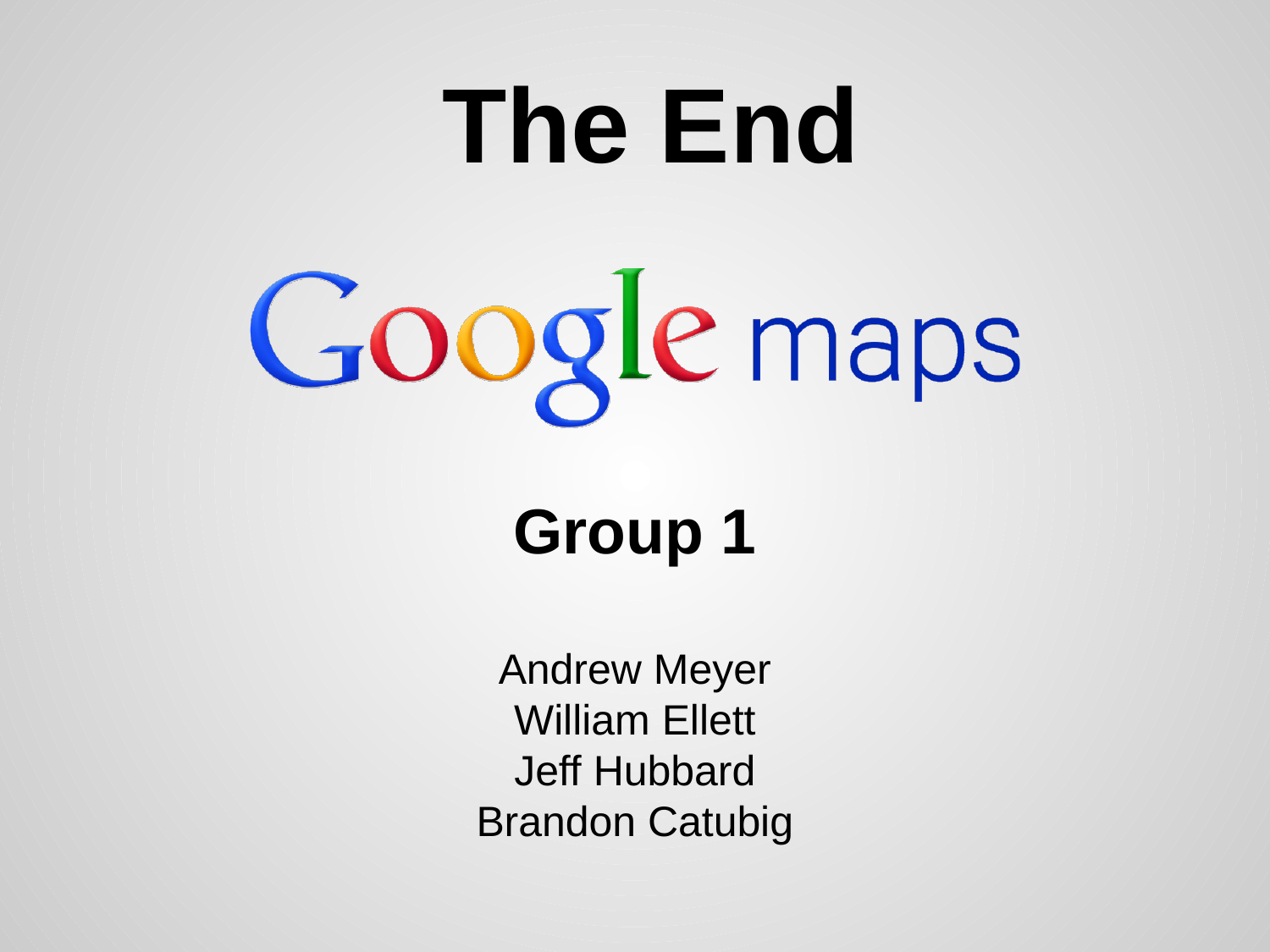

# The End

Group 1
Andrew Meyer
William Ellett
Jeff Hubbard
Brandon Catubig